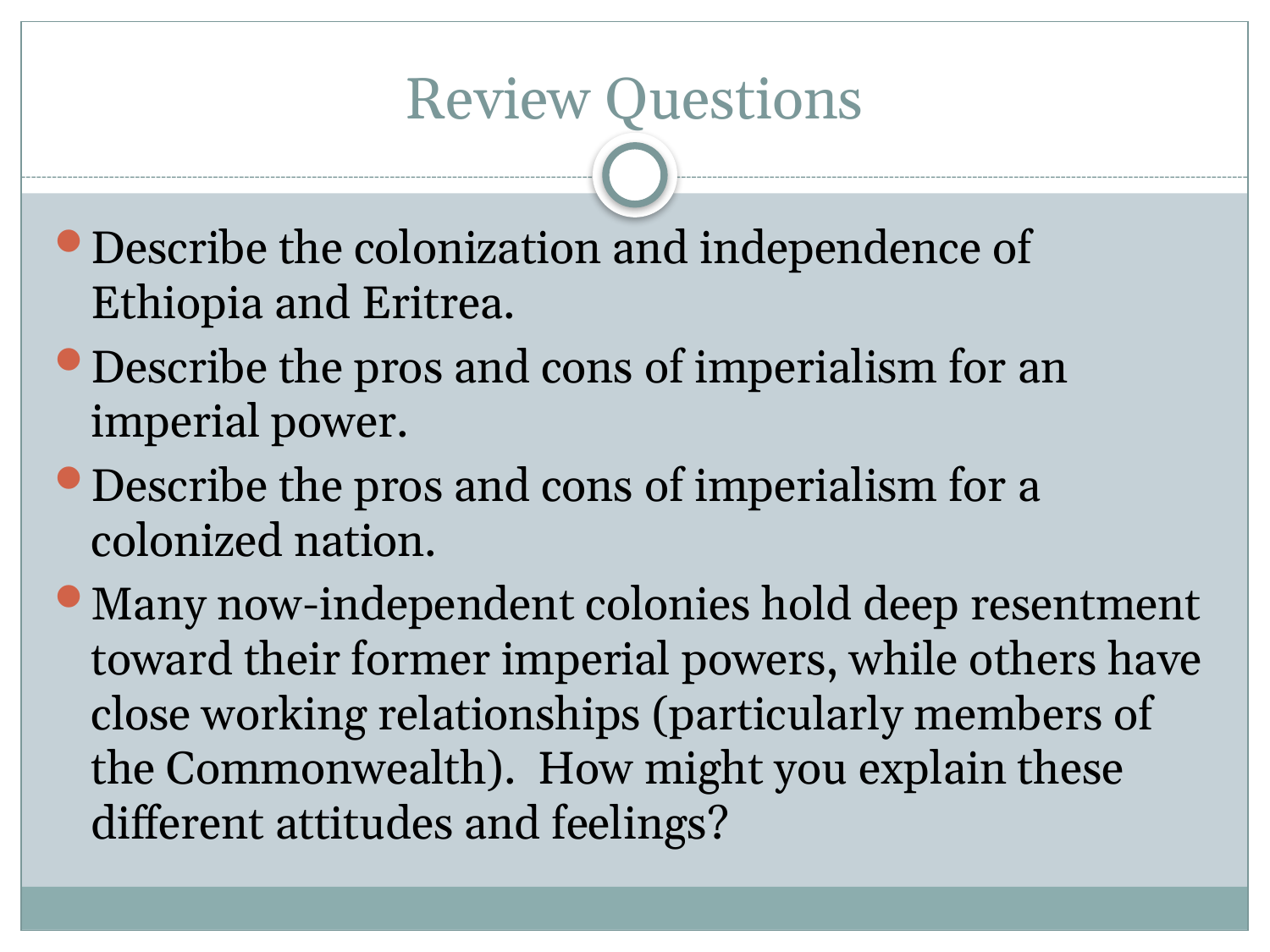

# Review Questions
Describe the colonization and independence of Ethiopia and Eritrea.
Describe the pros and cons of imperialism for an imperial power.
Describe the pros and cons of imperialism for a colonized nation.
Many now-independent colonies hold deep resentment toward their former imperial powers, while others have close working relationships (particularly members of the Commonwealth).  How might you explain these different attitudes and feelings?